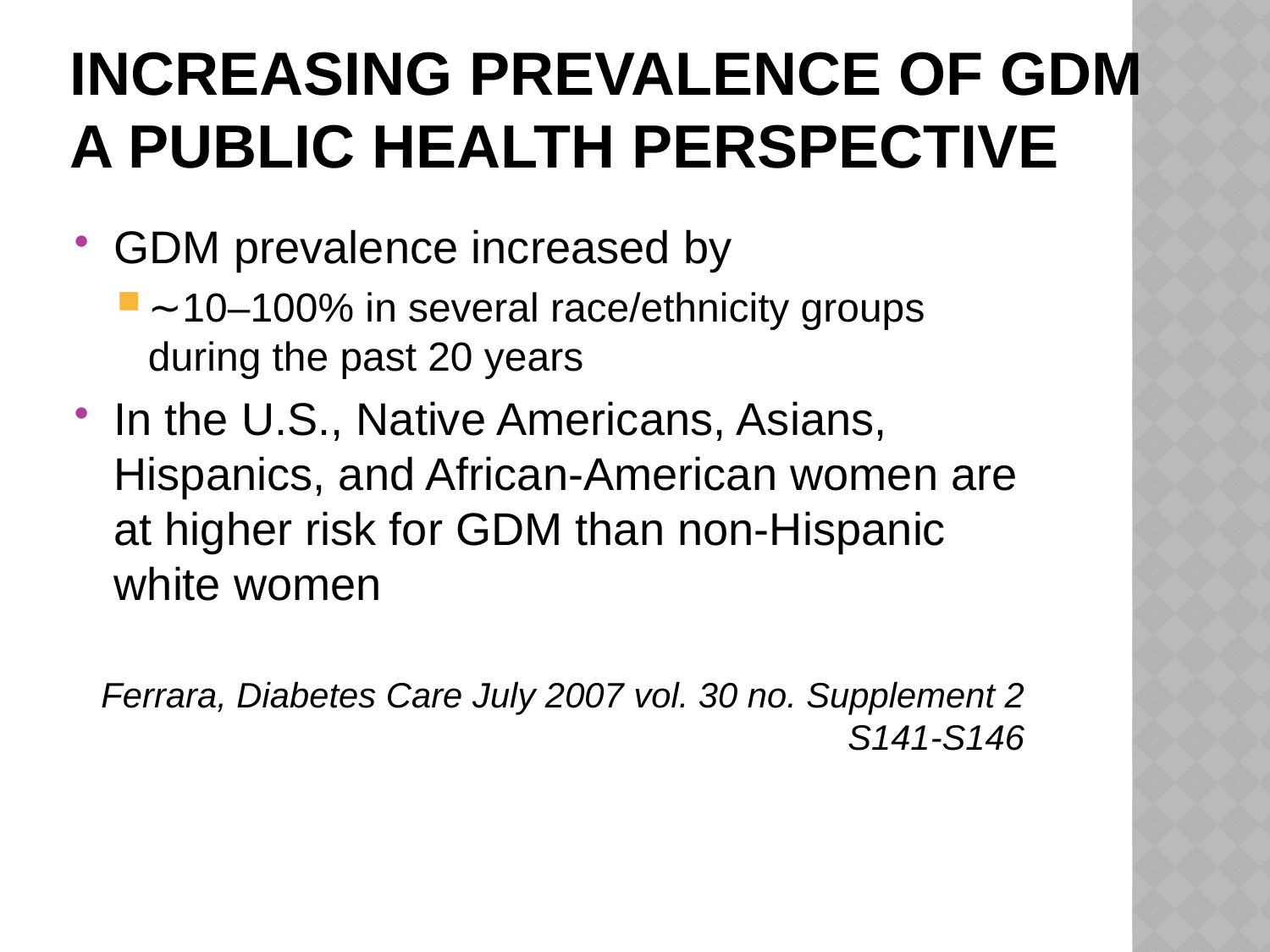

# Increasing Prevalence of GDM A public health perspective
GDM prevalence increased by
∼10–100% in several race/ethnicity groups during the past 20 years
In the U.S., Native Americans, Asians, Hispanics, and African-American women are at higher risk for GDM than non-Hispanic white women

Ferrara, Diabetes Care July 2007 vol. 30 no. Supplement 2 S141-S146